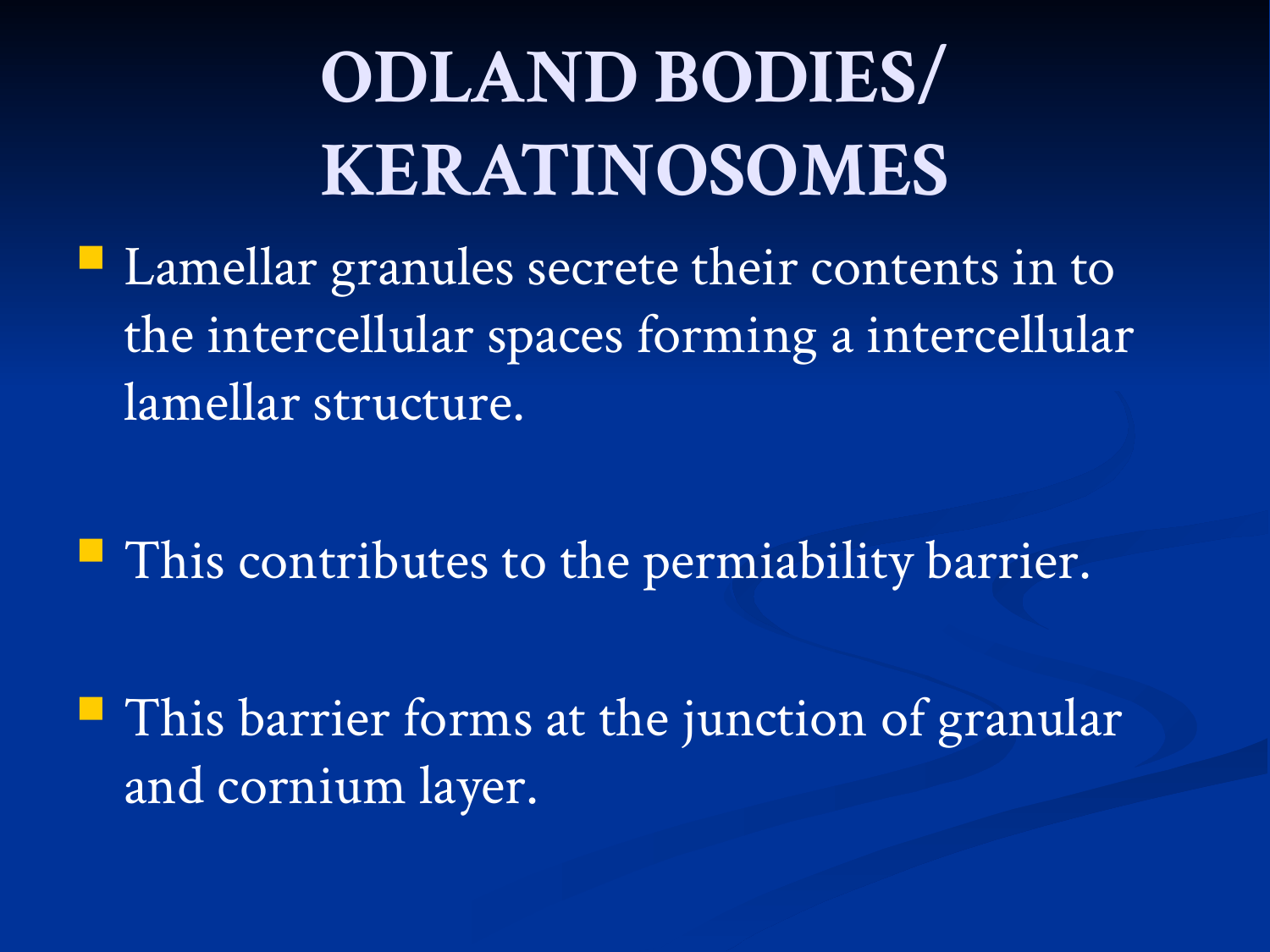

# ODLAND BODIES/ KERATINOSOMES
Lamellar granules secrete their contents in to the intercellular spaces forming a intercellular lamellar structure.

This contributes to the permiability barrier.

This barrier forms at the junction of granular and cornium layer.